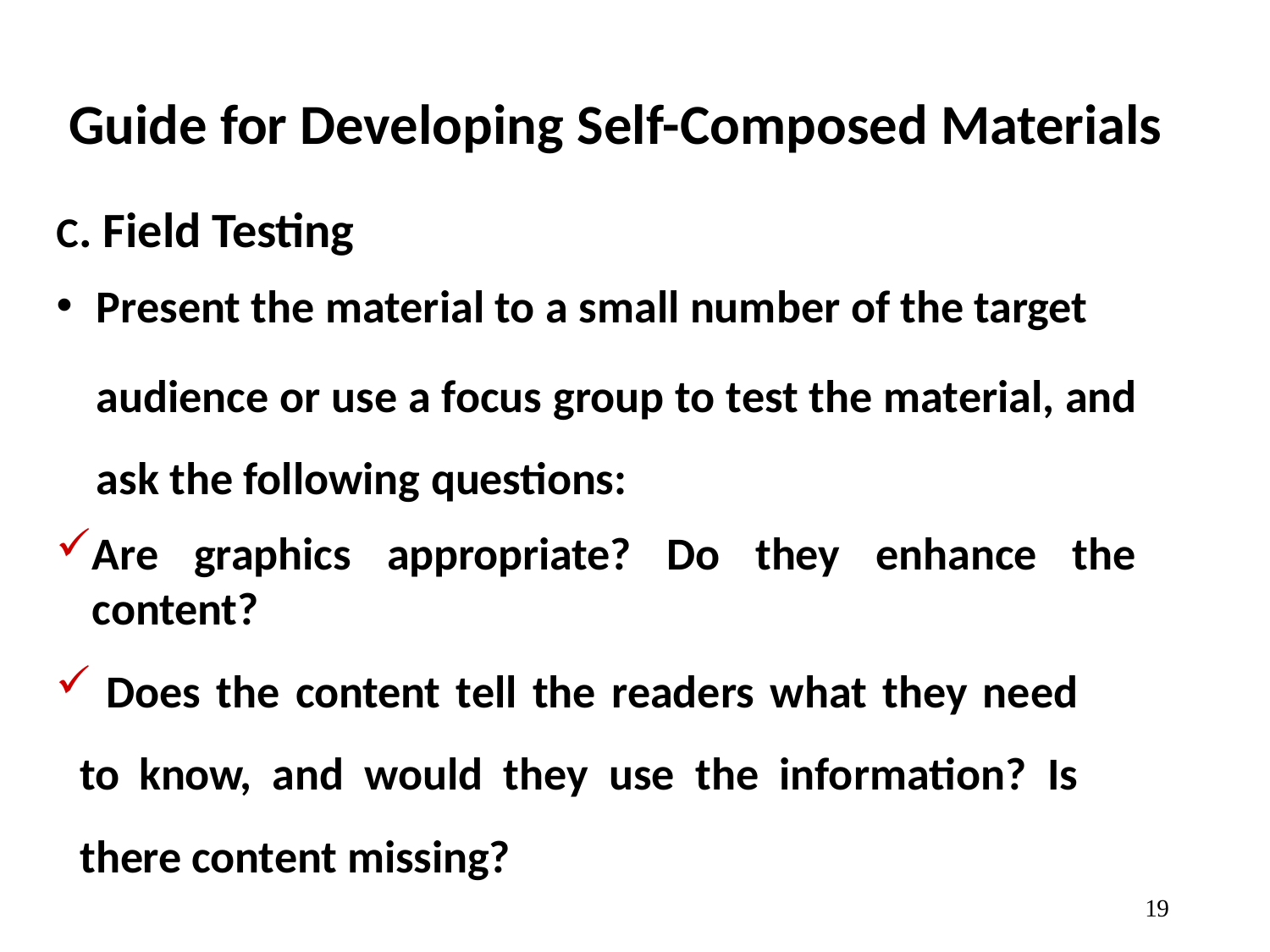

# Guide for Developing Self-Composed Materials
C. Field Testing
Present the material to a small number of the target
audience or use a focus group to test the material, and ask the following questions:
Are graphics appropriate? Do they enhance the content?
	Does the content tell the readers what they need to know, and would they use the information? Is there content missing?
19